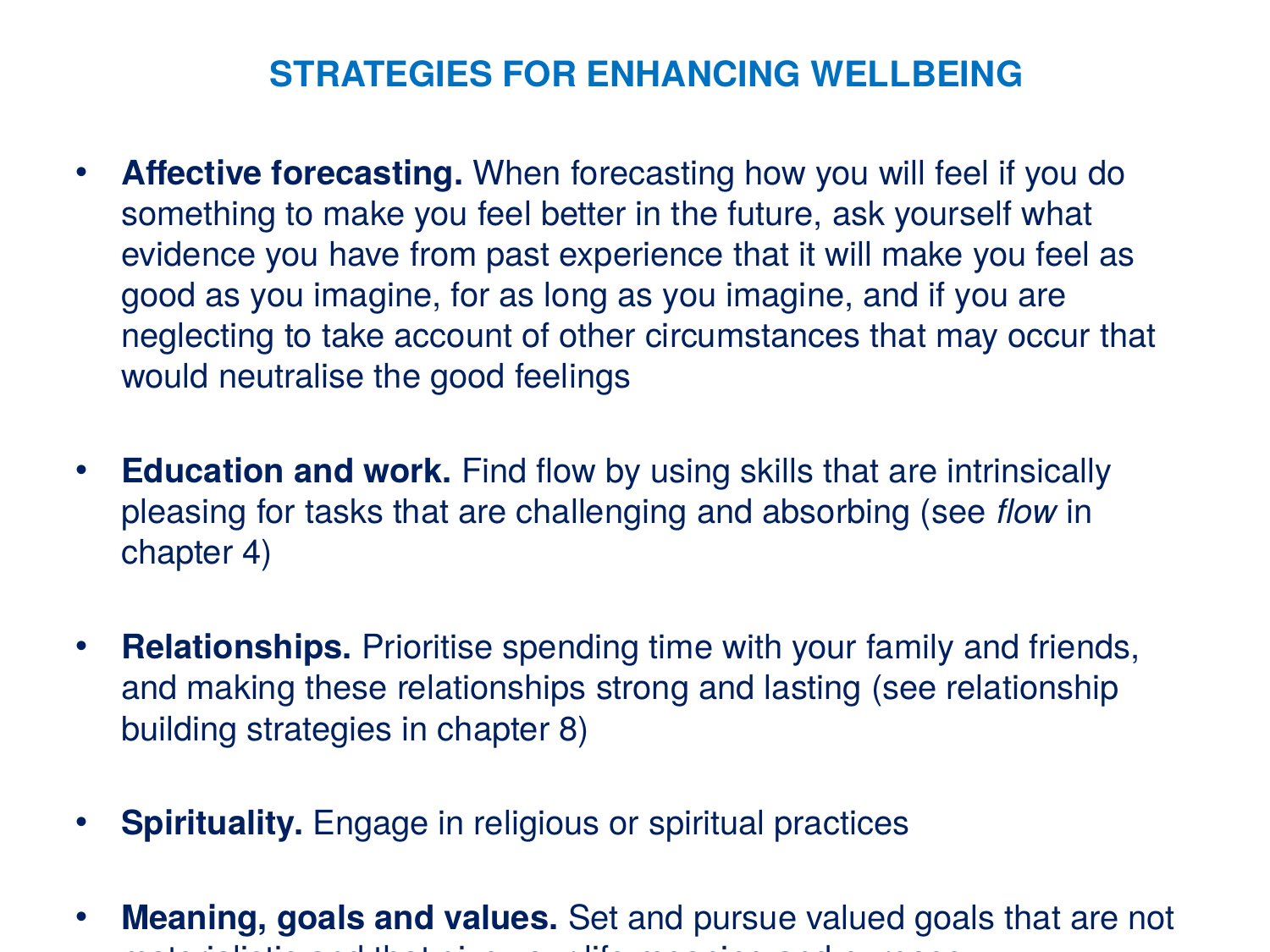

STRATEGIES FOR ENHANCING WELLBEING
Affective forecasting. When forecasting how you will feel if you do something to make you feel better in the future, ask yourself what evidence you have from past experience that it will make you feel as good as you imagine, for as long as you imagine, and if you are neglecting to take account of other circumstances that may occur that would neutralise the good feelings

Education and work. Find flow by using skills that are intrinsically pleasing for tasks that are challenging and absorbing (see flow in chapter 4)

Relationships. Prioritise spending time with your family and friends, and making these relationships strong and lasting (see relationship building strategies in chapter 8)

Spirituality. Engage in religious or spiritual practices

Meaning, goals and values. Set and pursue valued goals that are not materialistic and that give your life meaning and purpose